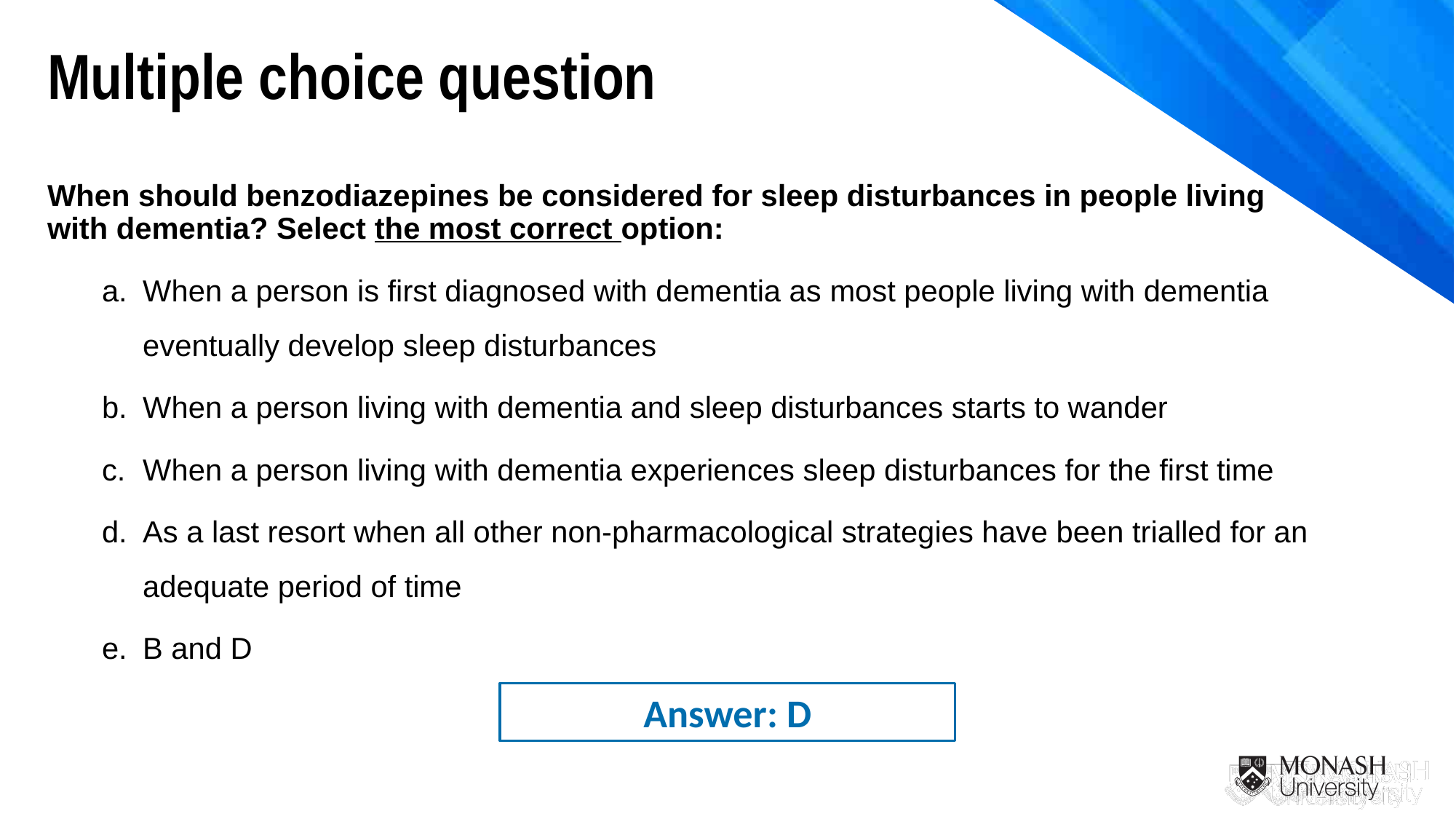

Multiple choice question

When should benzodiazepines be considered for sleep disturbances in people living with dementia? Select the most correct option:
When a person is first diagnosed with dementia as most people living with dementia eventually develop sleep disturbances
When a person living with dementia and sleep disturbances starts to wander
When a person living with dementia experiences sleep disturbances for the first time
As a last resort when all other non-pharmacological strategies have been trialled for an adequate period of time
B and D

Answer: D